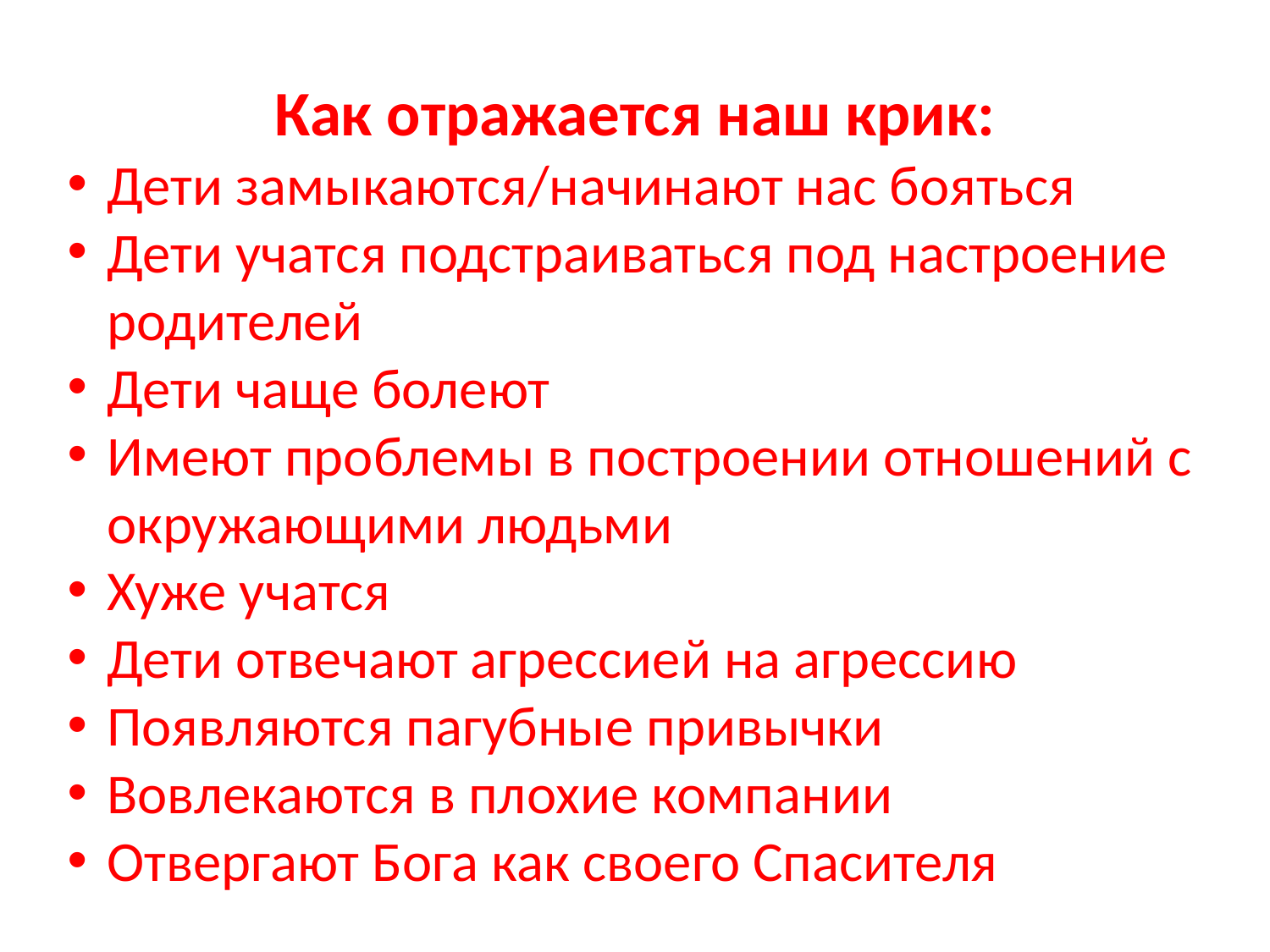

Как отражается наш крик:
Дети замыкаются/начинают нас бояться
Дети учатся подстраиваться под настроение родителей
Дети чаще болеют
Имеют проблемы в построении отношений с окружающими людьми
Хуже учатся
Дети отвечают агрессией на агрессию
Появляются пагубные привычки
Вовлекаются в плохие компании
Отвергают Бога как своего Спасителя